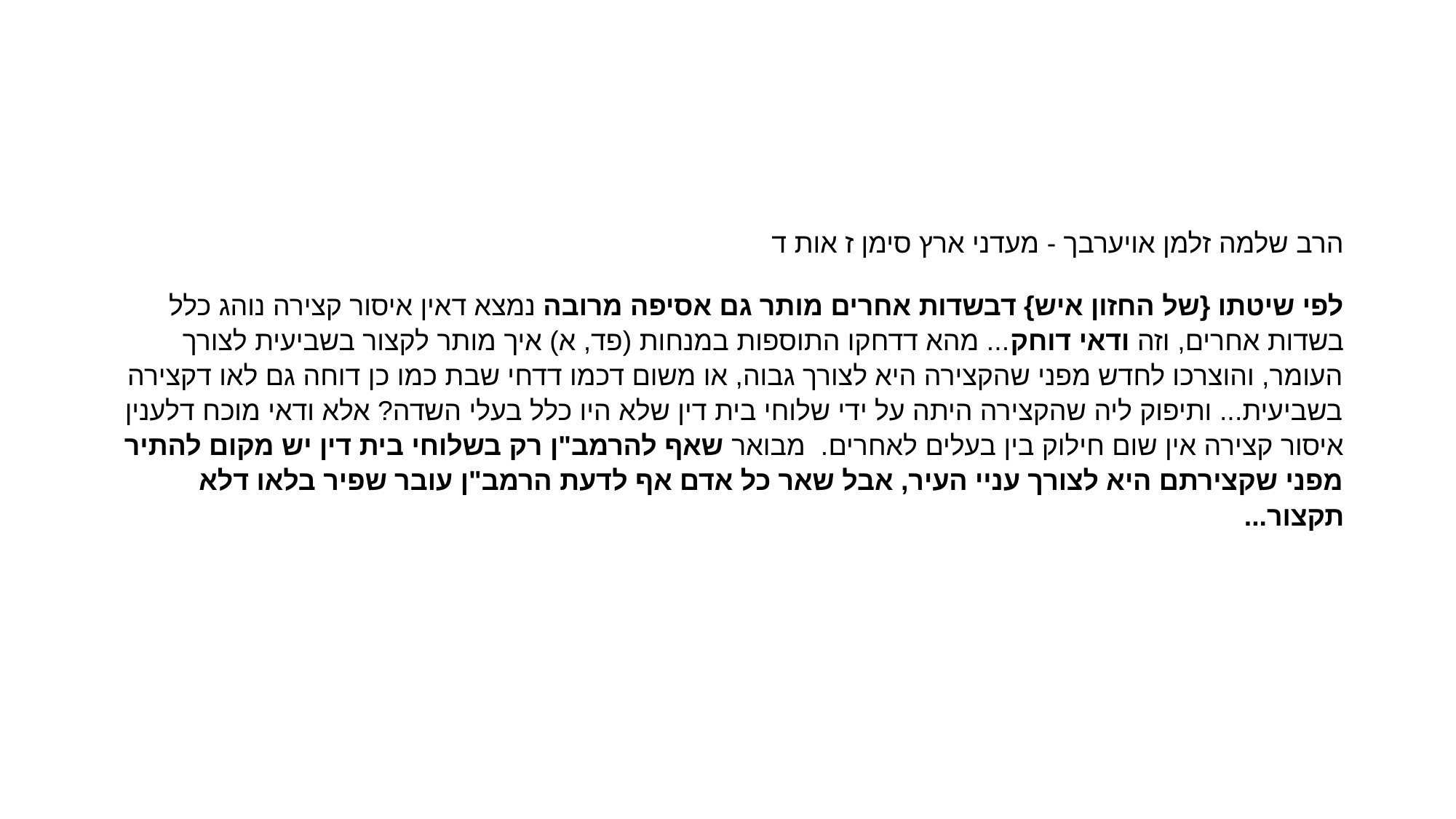

#
הרב שלמה זלמן אויערבך - מעדני ארץ סימן ז אות ד
לפי שיטתו {של החזון איש} דבשדות אחרים מותר גם אסיפה מרובה נמצא דאין איסור קצירה נוהג כלל בשדות אחרים, וזה ודאי דוחק... מהא דדחקו התוספות במנחות (פד, א) איך מותר לקצור בשביעית לצורך העומר, והוצרכו לחדש מפני שהקצירה היא לצורך גבוה, או משום דכמו דדחי שבת כמו כן דוחה גם לאו דקצירה בשביעית... ותיפוק ליה שהקצירה היתה על ידי שלוחי בית דין שלא היו כלל בעלי השדה? אלא ודאי מוכח דלענין איסור קצירה אין שום חילוק בין בעלים לאחרים.  מבואר שאף להרמב"ן רק בשלוחי בית דין יש מקום להתיר מפני שקצירתם היא לצורך עניי העיר, אבל שאר כל אדם אף לדעת הרמב"ן עובר שפיר בלאו דלא תקצור...